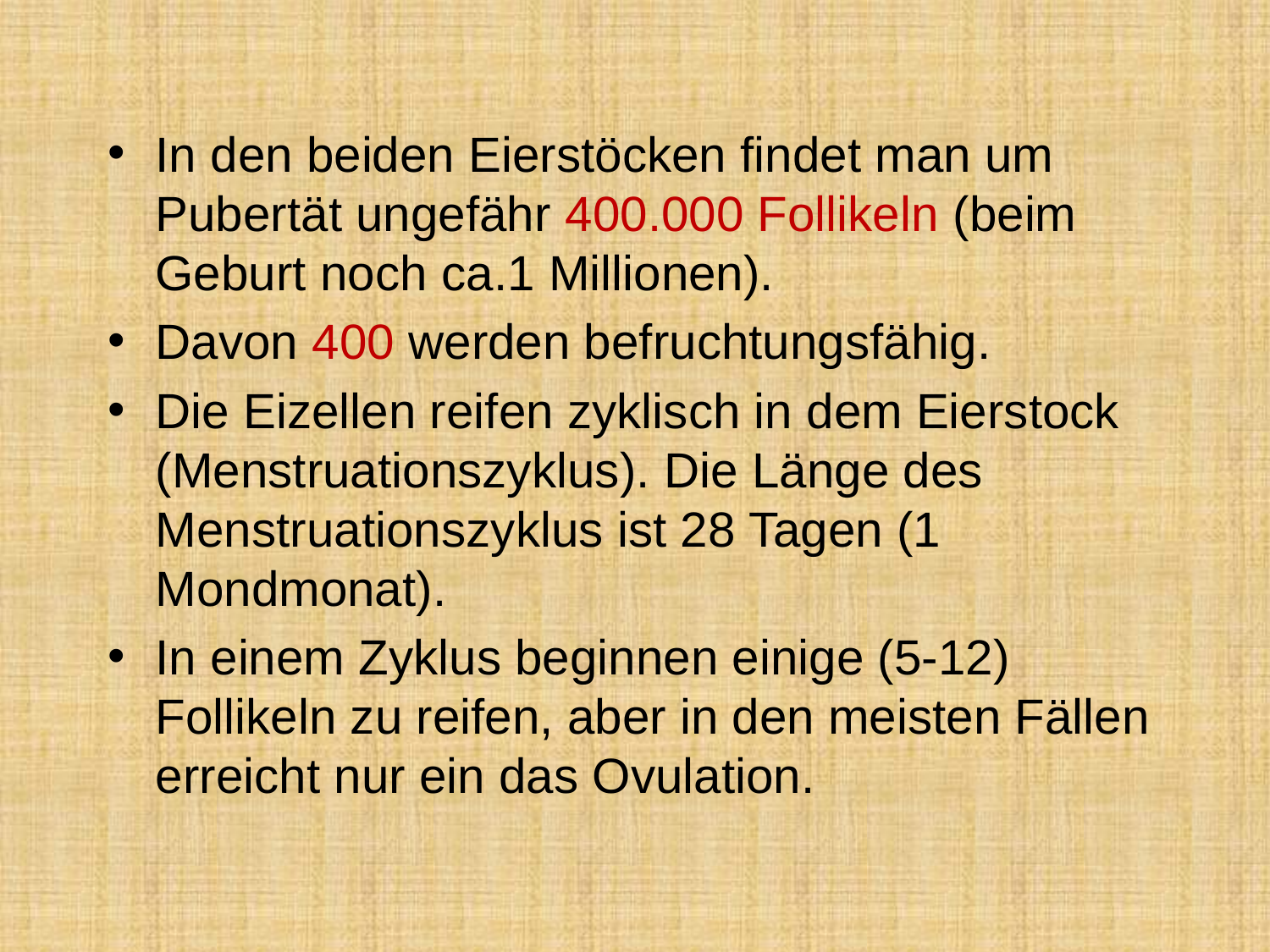

In den beiden Eierstöcken findet man um Pubertät ungefähr 400.000 Follikeln (beim Geburt noch ca.1 Millionen).
Davon 400 werden befruchtungsfähig.
Die Eizellen reifen zyklisch in dem Eierstock (Menstruationszyklus). Die Länge des Menstruationszyklus ist 28 Tagen (1 Mondmonat).
In einem Zyklus beginnen einige (5-12) Follikeln zu reifen, aber in den meisten Fällen erreicht nur ein das Ovulation.